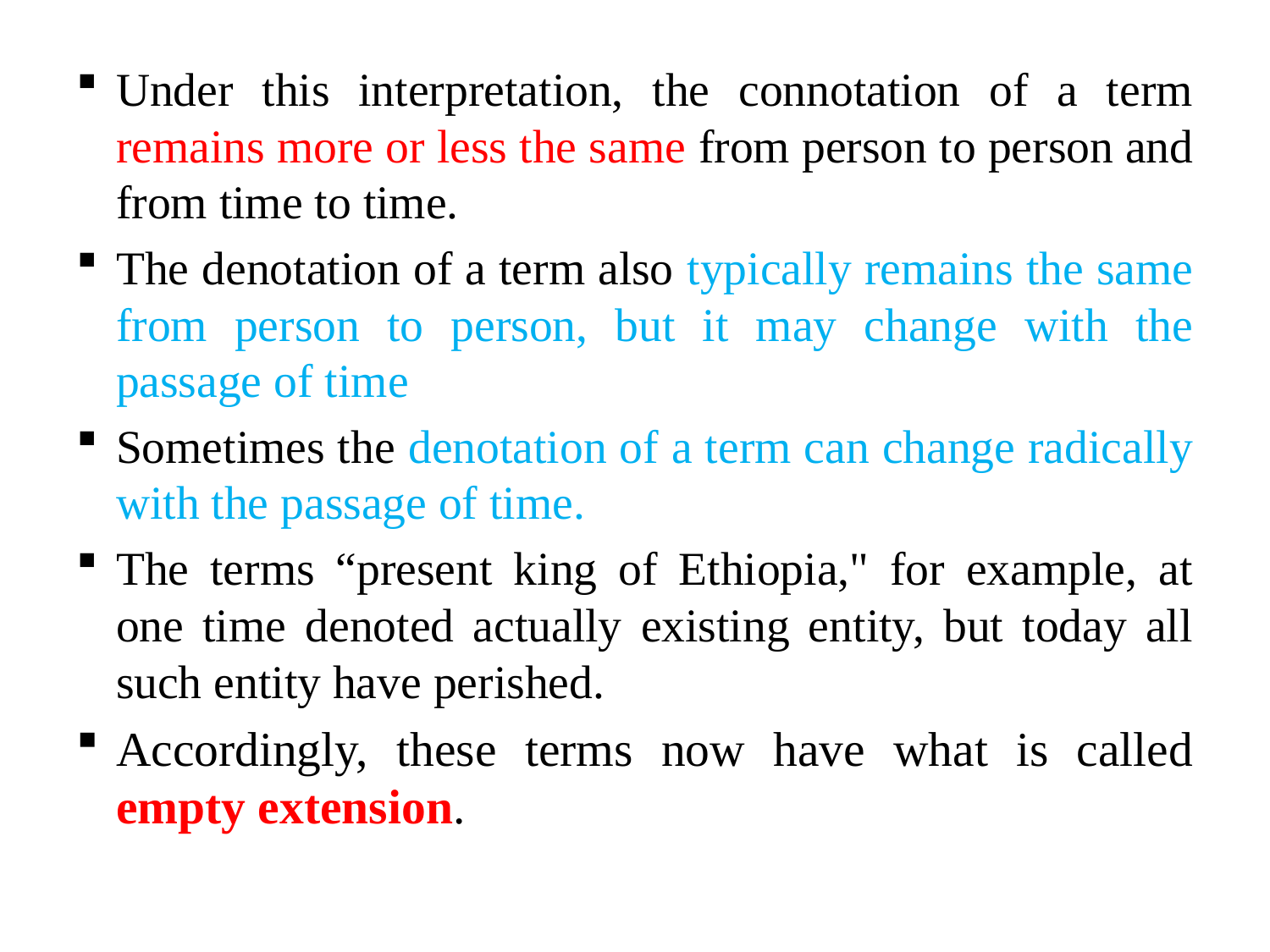

Under this interpretation, the connotation of a term remains more or less the same from person to person and from time to time.
The denotation of a term also typically remains the same from person to person, but it may change with the passage of time
Sometimes the denotation of a term can change radically with the passage of time.
The terms “present king of Ethiopia," for example, at one time denoted actually existing entity, but today all such entity have perished.
Accordingly, these terms now have what is called empty extension.